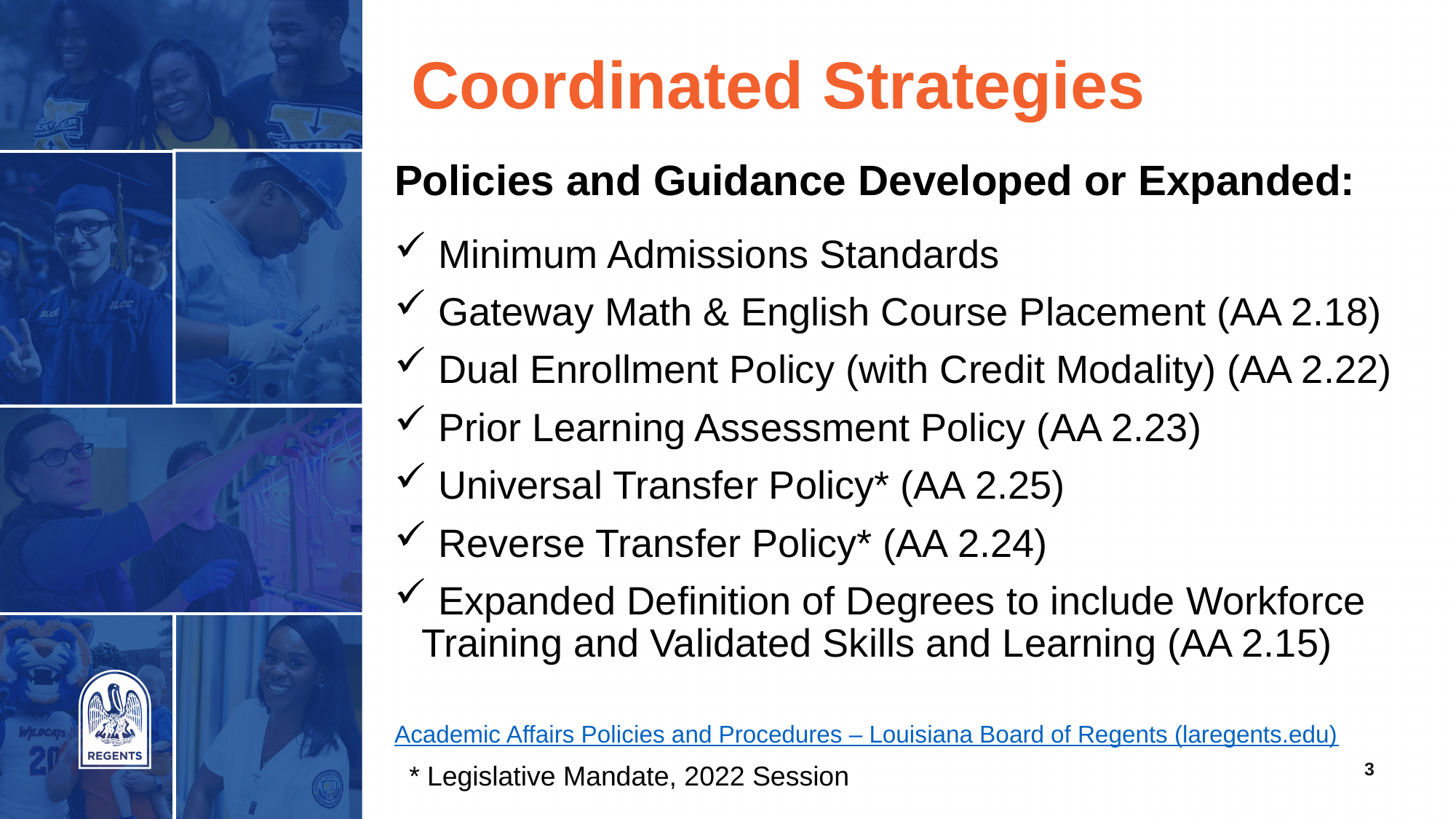

# Coordinated Strategies
Policies and Guidance Developed or Expanded:
 Minimum Admissions Standards
 Gateway Math & English Course Placement (AA 2.18)
 Dual Enrollment Policy (with Credit Modality) (AA 2.22)
 Prior Learning Assessment Policy (AA 2.23)
 Universal Transfer Policy* (AA 2.25)
 Reverse Transfer Policy* (AA 2.24)
 Expanded Definition of Degrees to include Workforce Training and Validated Skills and Learning (AA 2.15)

Academic Affairs Policies and Procedures – Louisiana Board of Regents (laregents.edu)
* Legislative Mandate, 2022 Session